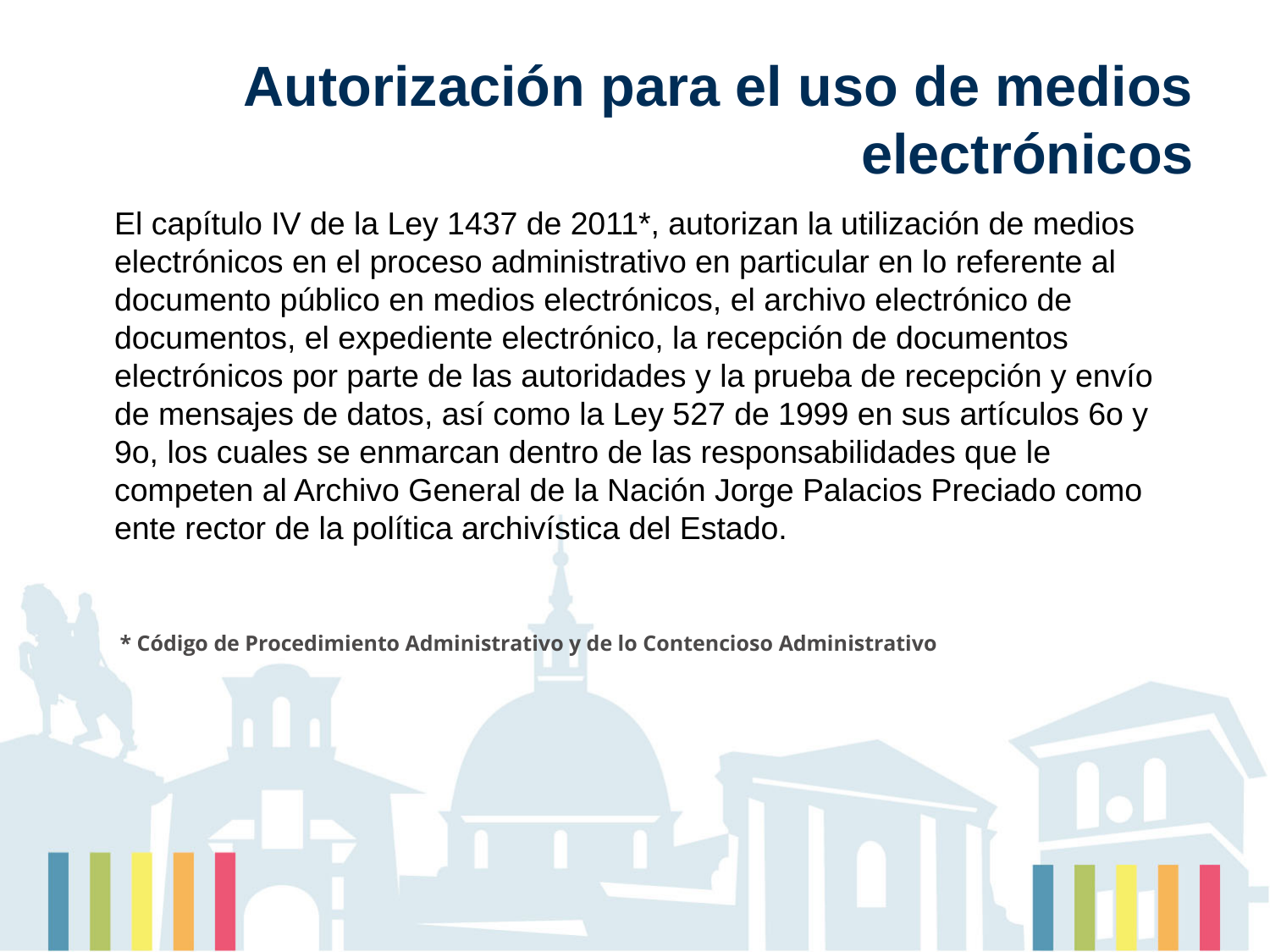

# Autorización para el uso de medios electrónicos
El capítulo IV de la Ley 1437 de 2011*, autorizan la utilización de medios electrónicos en el proceso administrativo en particular en lo referente al documento público en medios electrónicos, el archivo electrónico de documentos, el expediente electrónico, la recepción de documentos electrónicos por parte de las autoridades y la prueba de recepción y envío de mensajes de datos, así como la Ley 527 de 1999 en sus artículos 6o y 9o, los cuales se enmarcan dentro de las responsabilidades que le competen al Archivo General de la Nación Jorge Palacios Preciado como ente rector de la política archivística del Estado.
 * Código de Procedimiento Administrativo y de lo Contencioso Administrativo